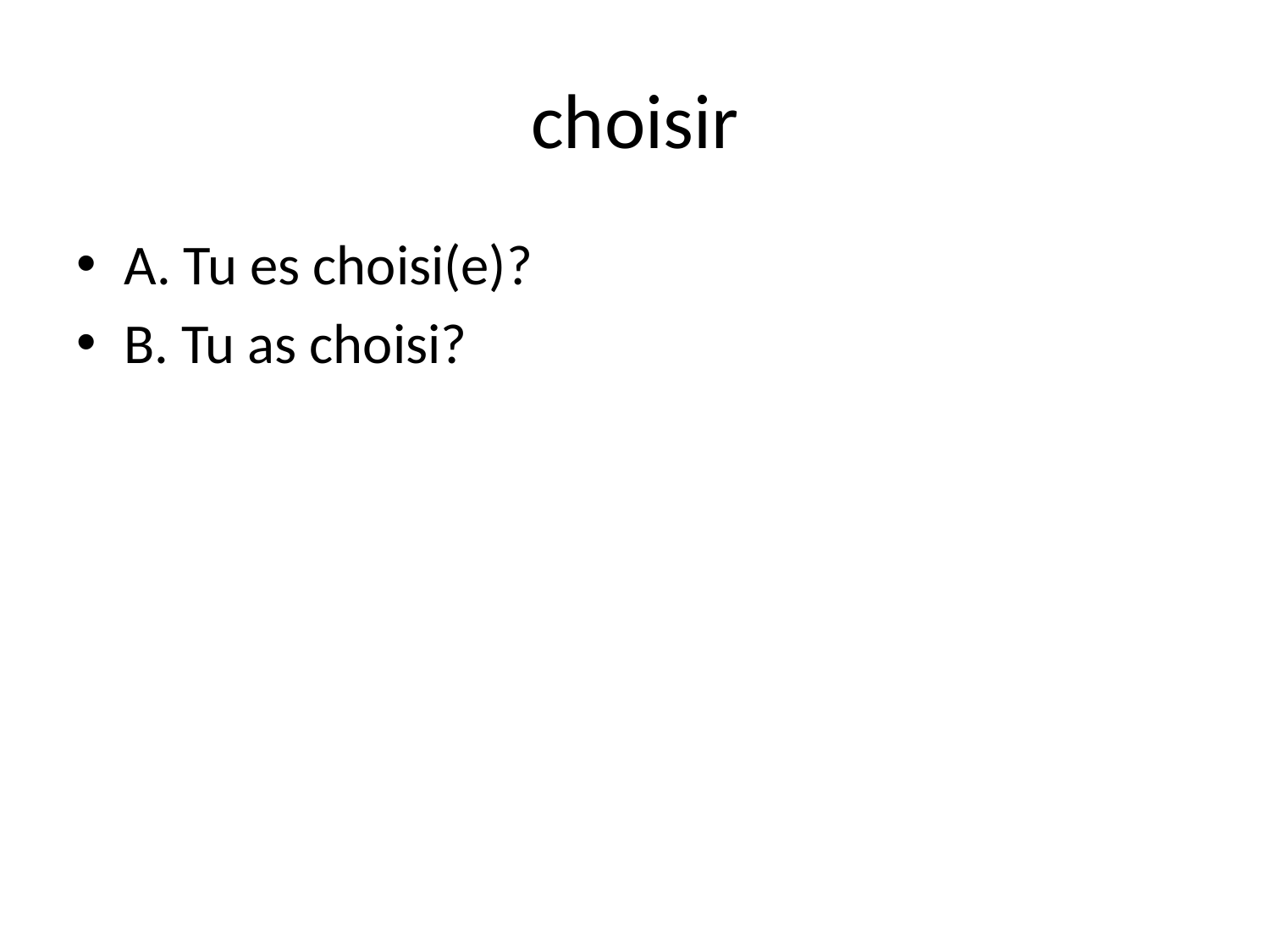

# choisir
A. Tu es choisi(e)?
B. Tu as choisi?